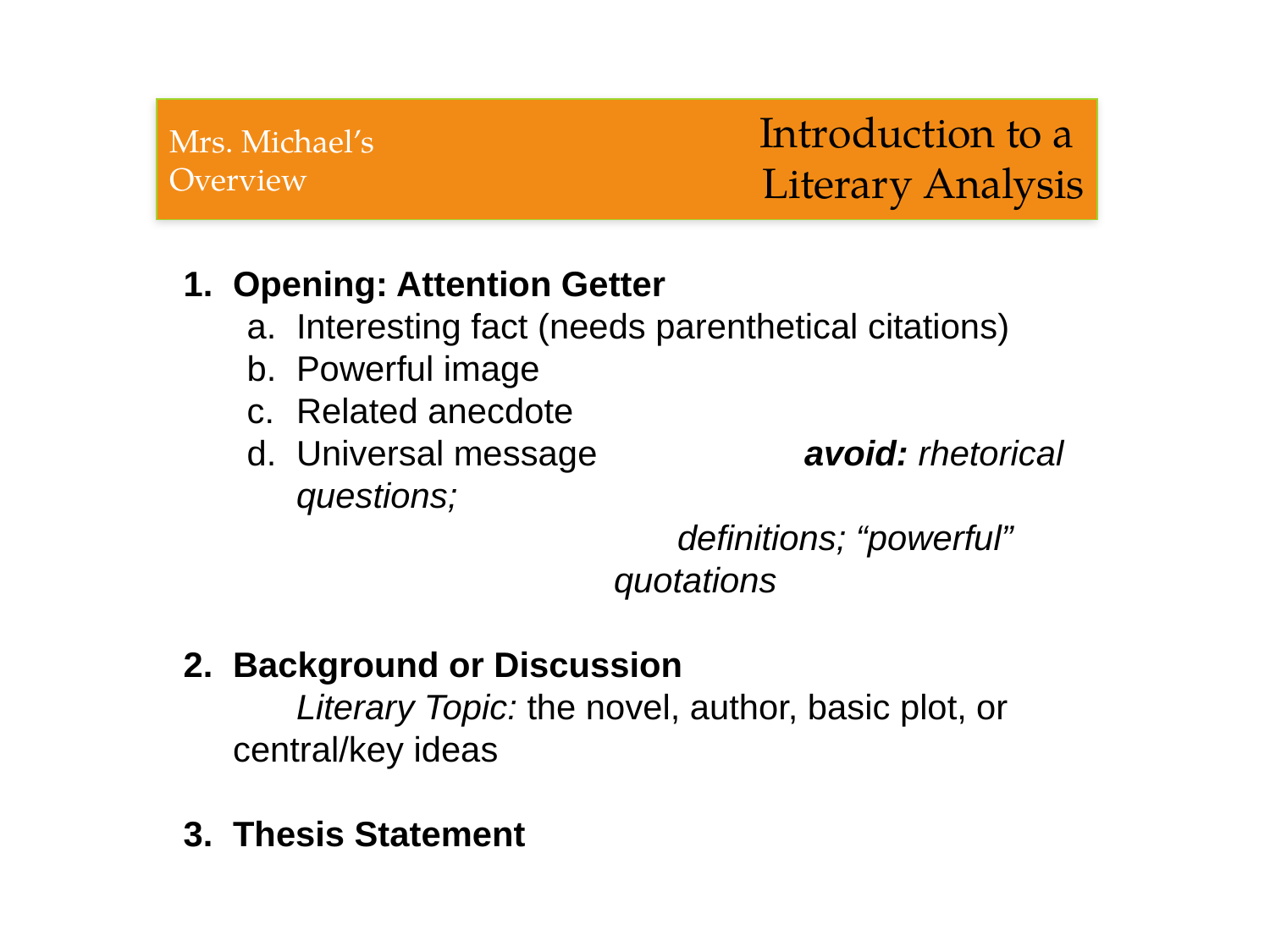

Mrs. Michael’s
Overview
Introduction to a
Literary Analysis
Opening: Attention Getter
Interesting fact (needs parenthetical citations)
Powerful image
Related anecdote
Universal message		avoid: rhetorical questions;
definitions; “powerful” quotations

Background or Discussion
	Literary Topic: the novel, author, basic plot, or
central/key ideas

Thesis Statement